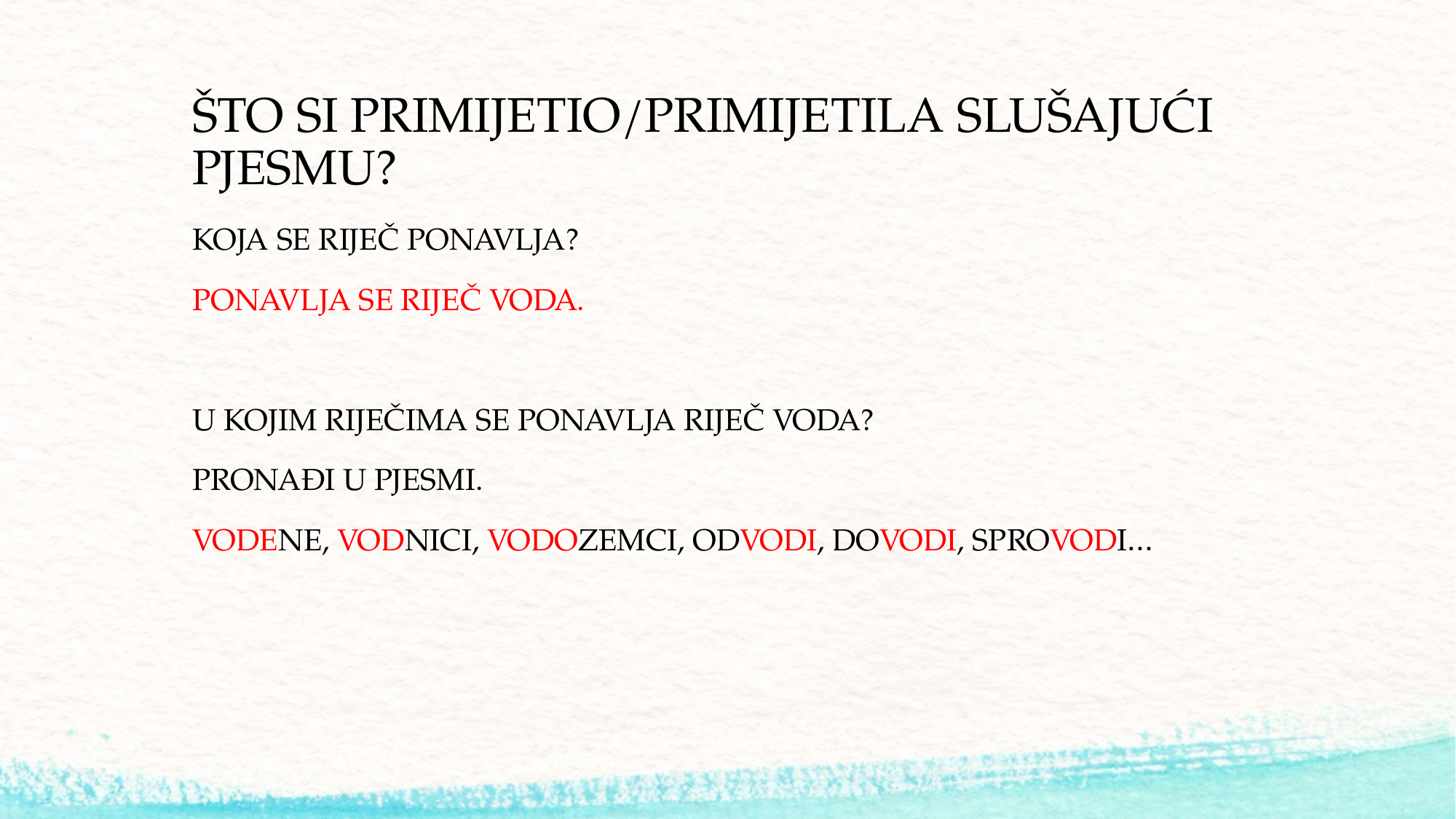

# ŠTO SI PRIMIJETIO/PRIMIJETILA SLUŠAJUĆI PJESMU?
KOJA SE RIJEČ PONAVLJA?
PONAVLJA SE RIJEČ VODA.

U KOJIM RIJEČIMA SE PONAVLJA RIJEČ VODA?
PRONAĐI U PJESMI.
VODENE, VODNICI, VODOZEMCI, ODVODI, DOVODI, SPROVODI…